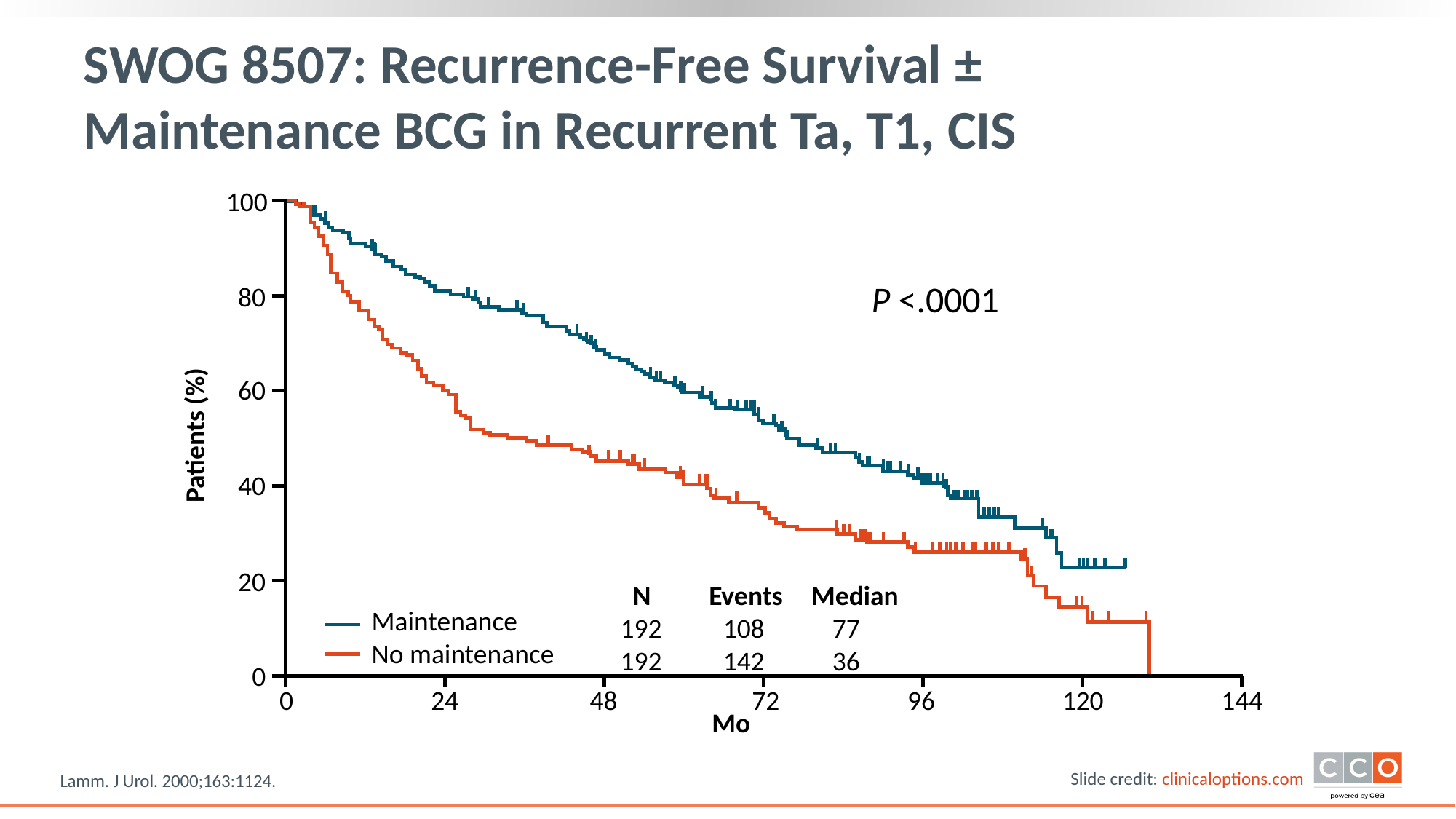

# SWOG 8507: Recurrence-Free Survival ± Maintenance BCG in Recurrent Ta, T1, CIS
100

P <.0001
80
60
Patients (%)
40
20
  N	Events	Median
192	108	77
192	142	36
Maintenance
No maintenance
0
0
24
48
72
96
120
144
Mo
Lamm. J Urol. 2000;163:1124.